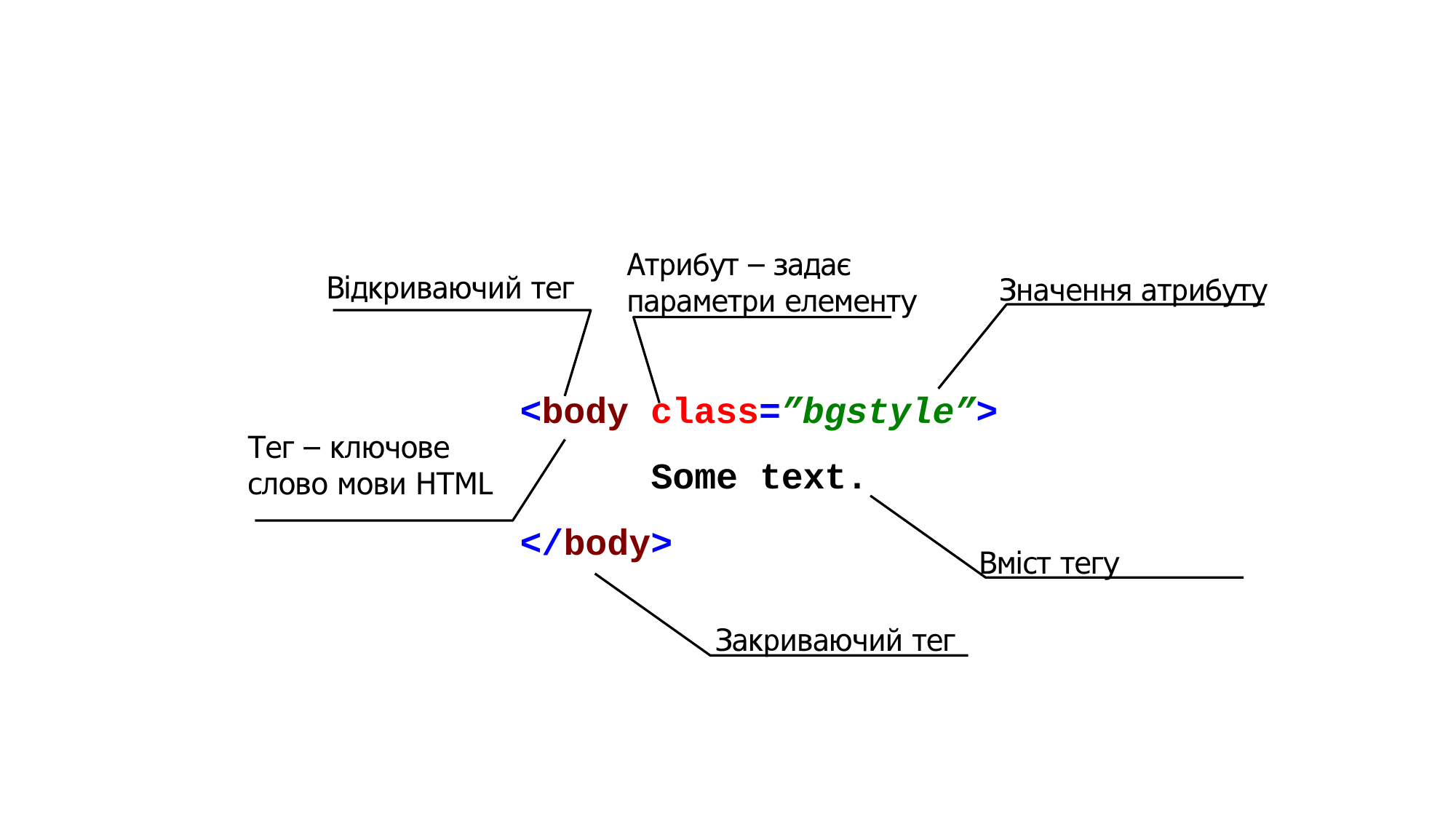

Атрибут – задає
параметри елементу
Відкриваючий тег
Значення атрибуту

<body class=”bgstyle”>  Some text.
Тег – ключове
слово мови HTML

</body>
Вміст тегу

Закриваючий тег